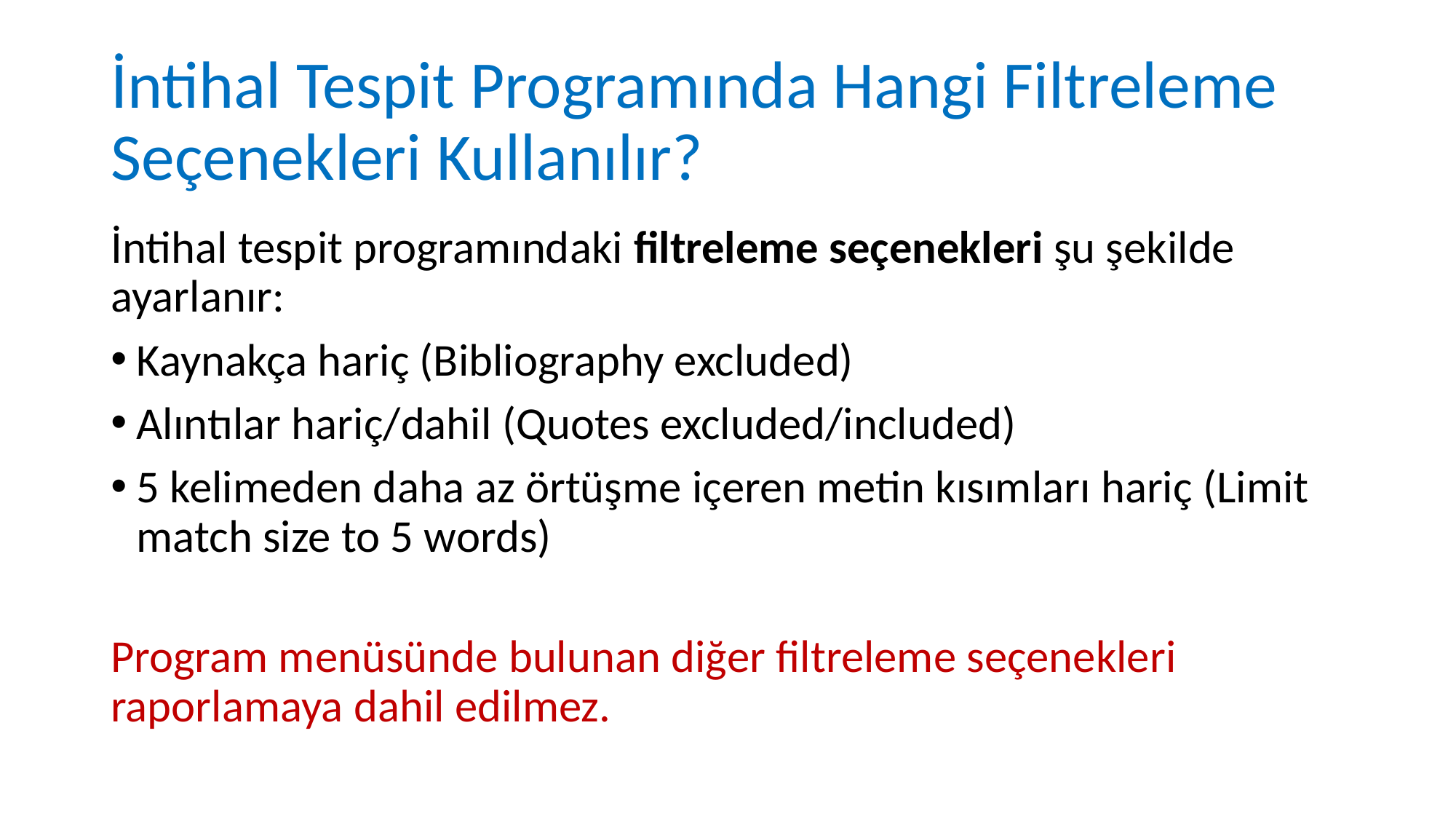

# İntihal Tespit Programında Hangi Filtreleme Seçenekleri Kullanılır?
İntihal tespit programındaki filtreleme seçenekleri şu şekilde ayarlanır:
Kaynakça hariç (Bibliography excluded)
Alıntılar hariç/dahil (Quotes excluded/included)
5 kelimeden daha az örtüşme içeren metin kısımları hariç (Limit match size to 5 words)

Program menüsünde bulunan diğer filtreleme seçenekleri raporlamaya dahil edilmez.